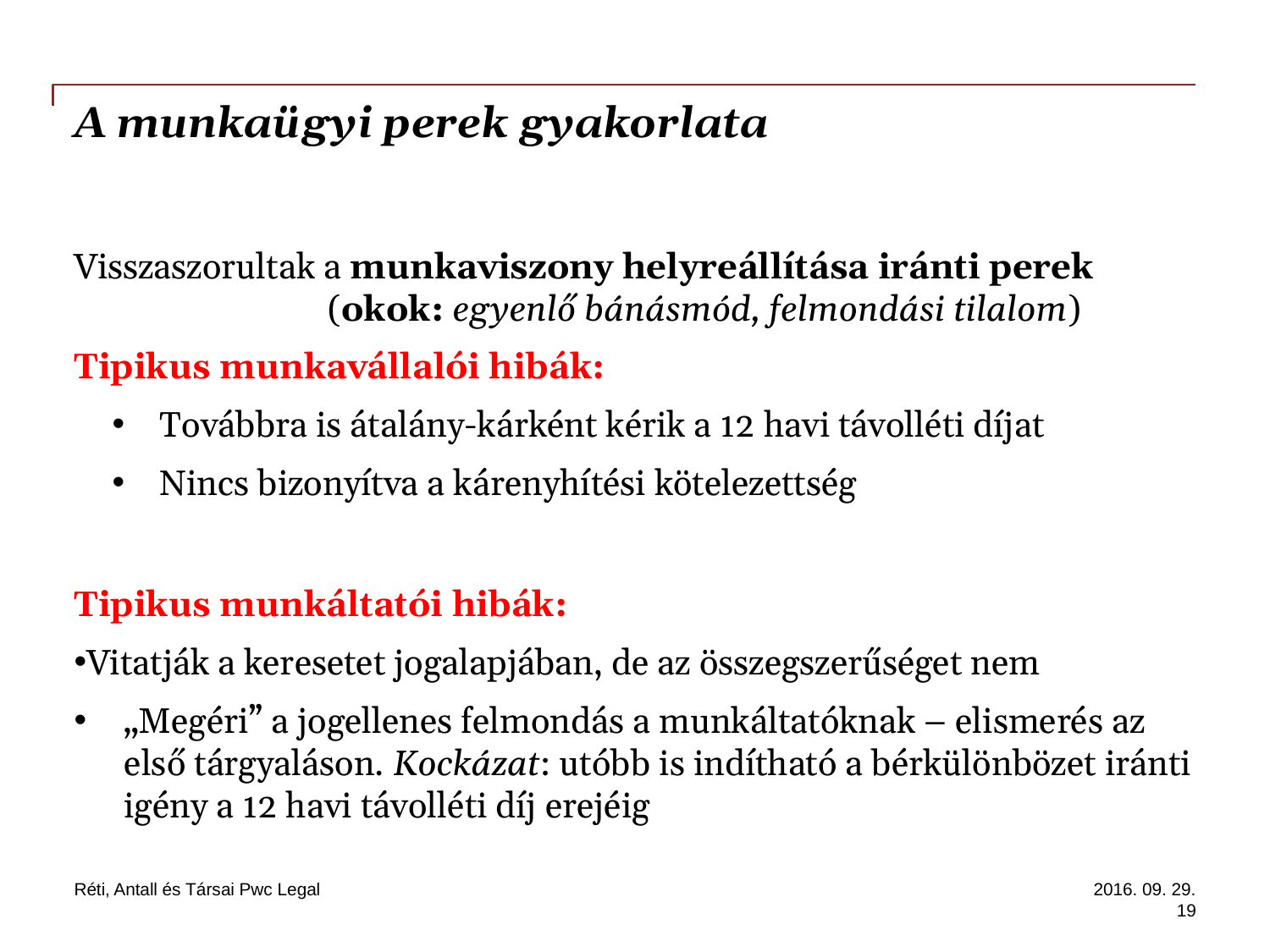

# A munkaügyi perek gyakorlata
Visszaszorultak a munkaviszony helyreállítása iránti perek
		(okok: egyenlő bánásmód, felmondási tilalom)
Tipikus munkavállalói hibák:
Továbbra is átalány-kárként kérik a 12 havi távolléti díjat
Nincs bizonyítva a kárenyhítési kötelezettség

Tipikus munkáltatói hibák:
Vitatják a keresetet jogalapjában, de az összegszerűséget nem
„Megéri” a jogellenes felmondás a munkáltatóknak – elismerés az első tárgyaláson. Kockázat: utóbb is indítható a bérkülönbözet iránti igény a 12 havi távolléti díj erejéig

Réti, Antall és Társai Pwc Legal
2016. 09. 29.

19